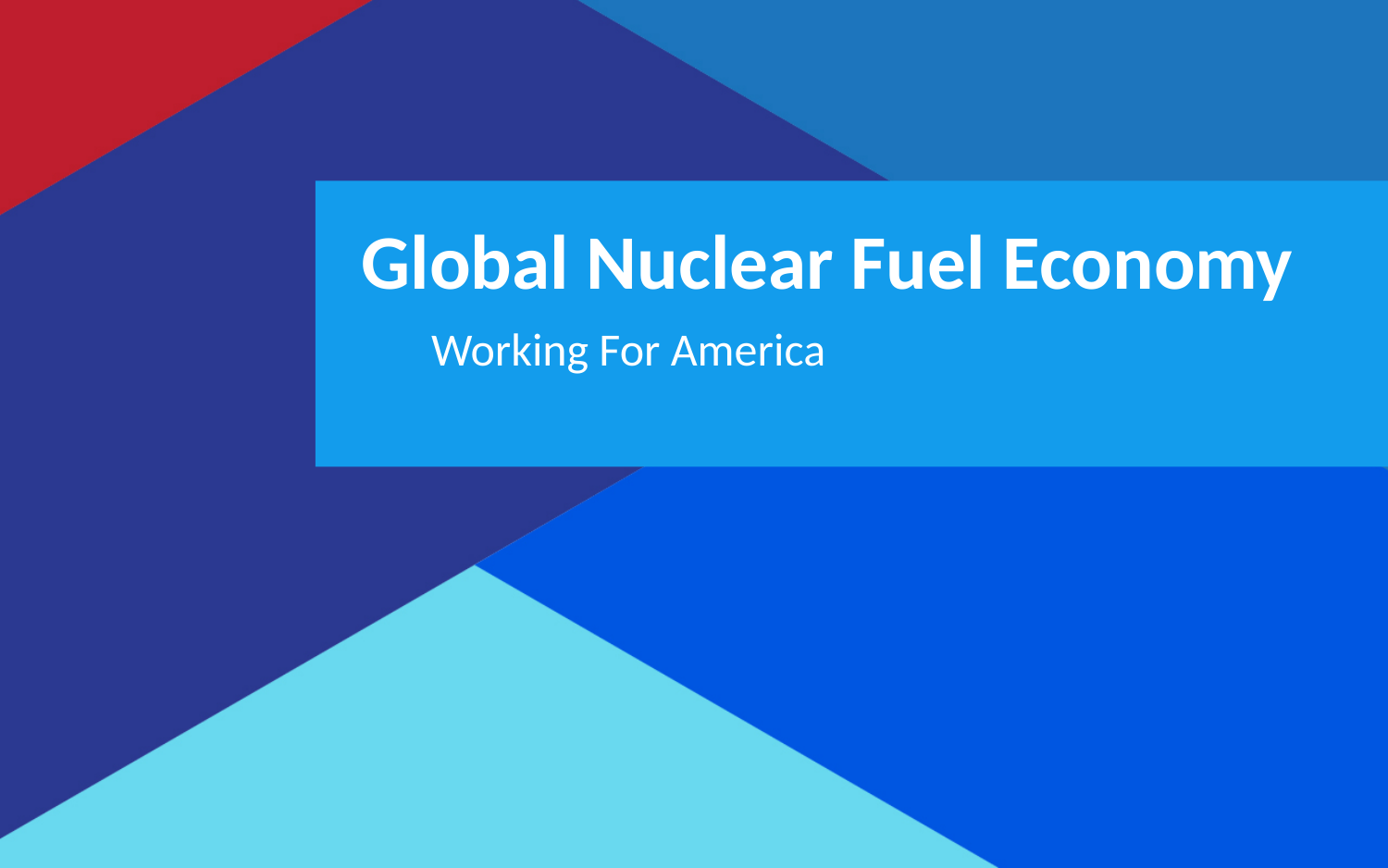

Global Nuclear Fuel Economy
Working For America